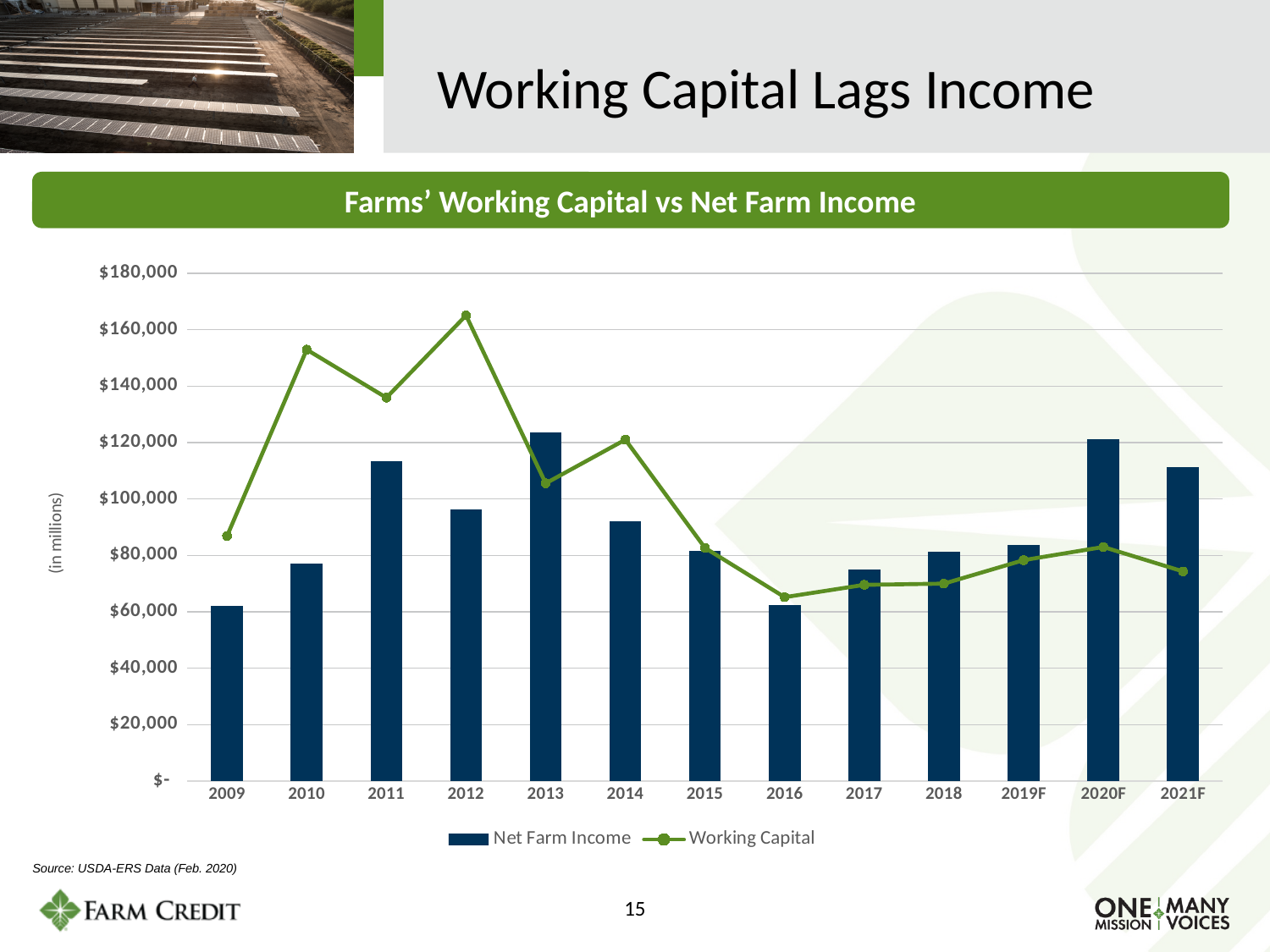

# Working Capital Lags Income
Farms’ Working Capital vs Net Farm Income

### Chart

| Category | Net Farm Income | Working Capital  |
|---|---|---|
| 2009 | 62178.239 | 86885.166 |
| 2010 | 77098.341 | 152963.799 |
| 2011 | 113549.582 | 135910.996 |
| 2012 | 96376.21 | 165066.627 |
| 2013 | 123693.978 | 105560.452 |
| 2014 | 92238.027 | 121044.134 |
| 2015 | 81663.987 | 82661.583 |
| 2016 | 62314.52 | 65188.77 |
| 2017 | 75114.063 | 69556.821 |
| 2018 | 81307.4 | 69974.623 |
| 2019F | 83600.147 | 78300.534 |
| 2020F | 121125.45 | 83008.914 |
| 2021F | 111353.116 | 74314.782 |
Source: USDA-ERS Data (Feb. 2020)
15